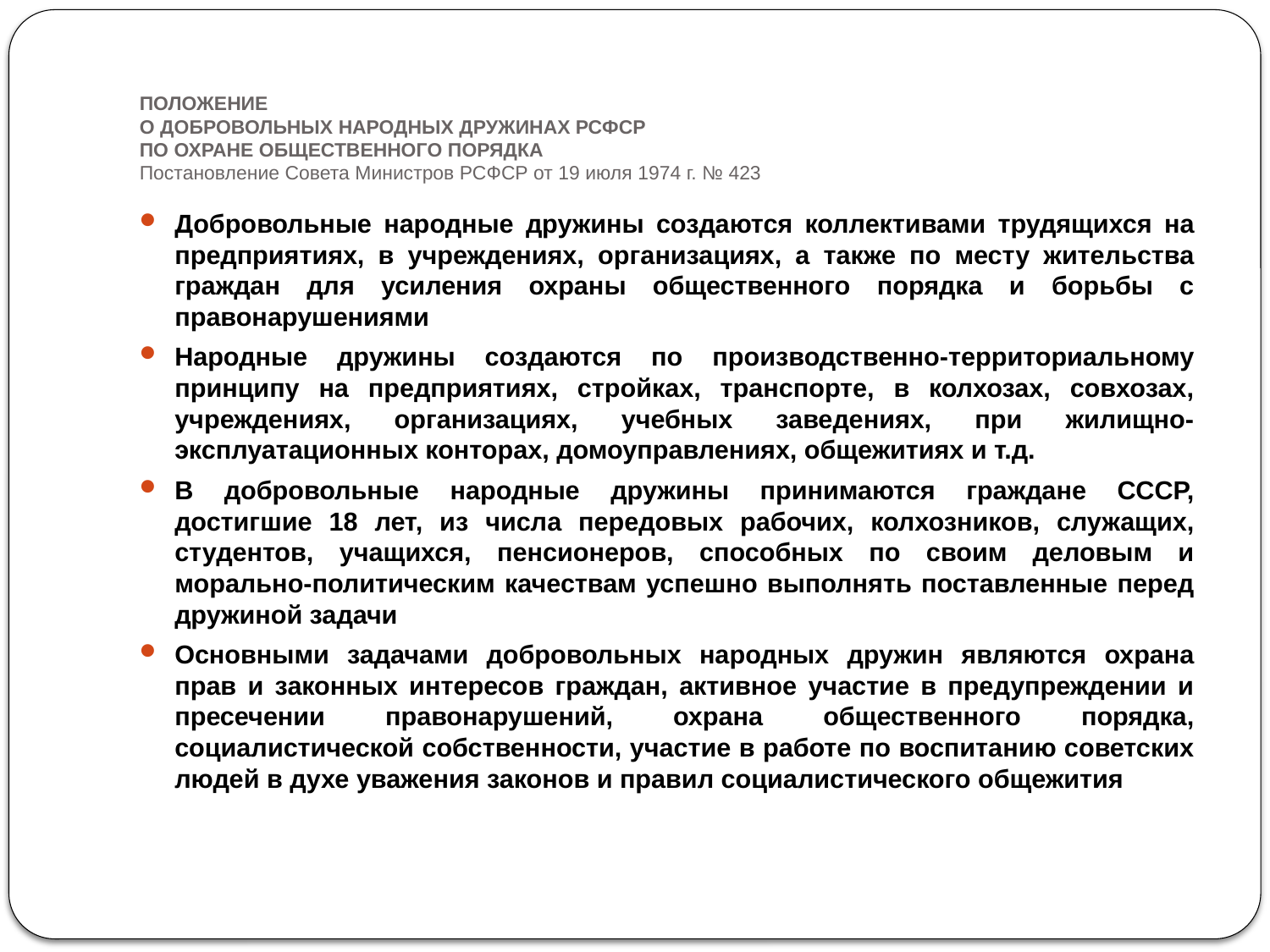

# ПОЛОЖЕНИЕ О ДОБРОВОЛЬНЫХ НАРОДНЫХ ДРУЖИНАХ РСФСР ПО ОХРАНЕ ОБЩЕСТВЕННОГО ПОРЯДКА Постановление Совета Министров РСФСР от 19 июля 1974 г. № 423
Добровольные народные дружины создаются коллективами трудящихся на предприятиях, в учреждениях, организациях, а также по месту жительства граждан для усиления охраны общественного порядка и борьбы с правонарушениями
Народные дружины создаются по производственно-территориальному принципу на предприятиях, стройках, транспорте, в колхозах, совхозах, учреждениях, организациях, учебных заведениях, при жилищно-эксплуатационных конторах, домоуправлениях, общежитиях и т.д.
В добровольные народные дружины принимаются граждане СССР, достигшие 18 лет, из числа передовых рабочих, колхозников, служащих, студентов, учащихся, пенсионеров, способных по своим деловым и морально-политическим качествам успешно выполнять поставленные перед дружиной задачи
Основными задачами добровольных народных дружин являются охрана прав и законных интересов граждан, активное участие в предупреждении и пресечении правонарушений, охрана общественного порядка, социалистической собственности, участие в работе по воспитанию советских людей в духе уважения законов и правил социалистического общежития